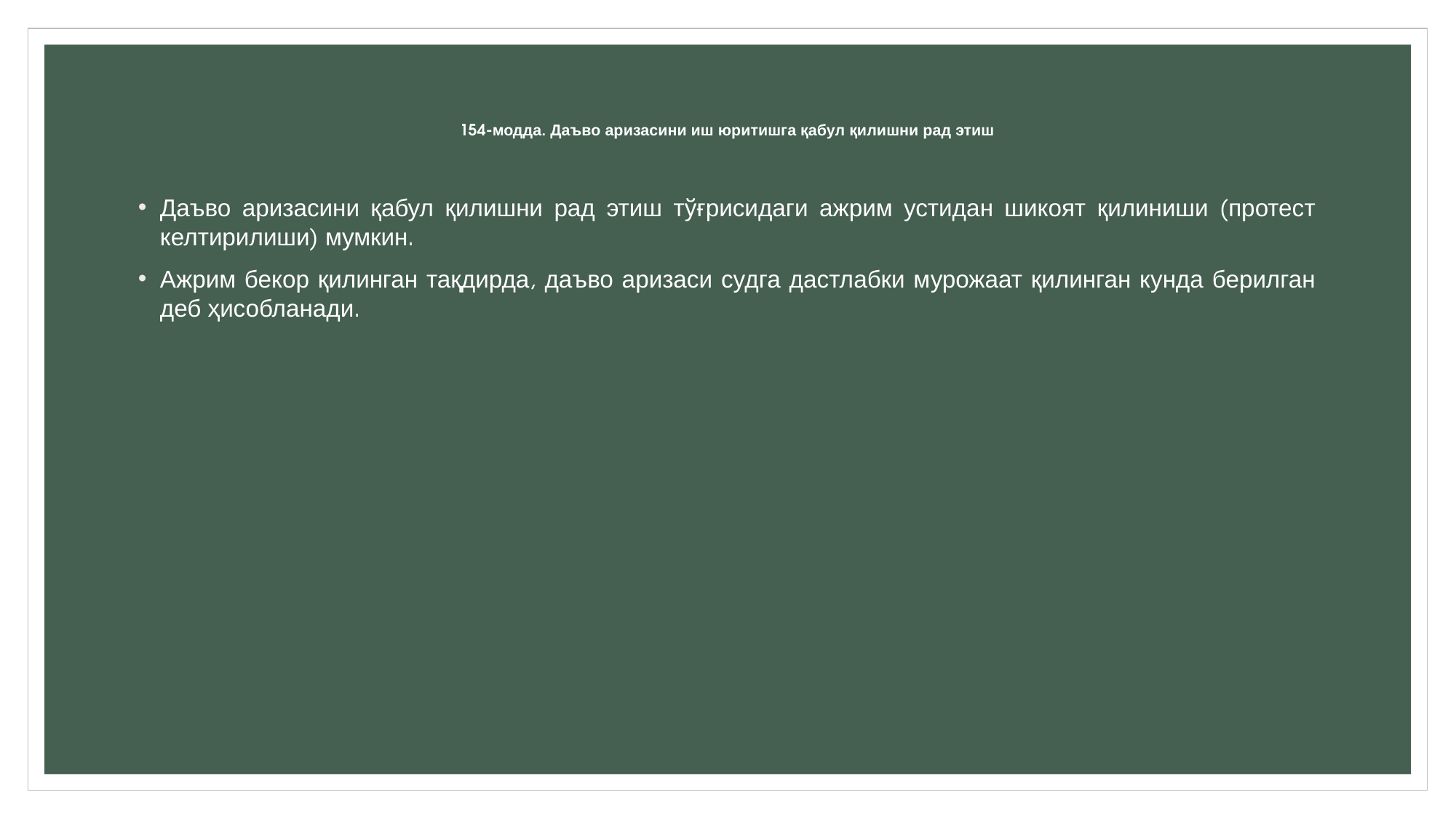

# 154-модда. Даъво аризасини иш юритишга қабул қилишни рад этиш
Даъво аризасини қабул қилишни рад этиш тўғрисидаги ажрим устидан шикоят қилиниши (протест келтирилиши) мумкин.
Ажрим бекор қилинган тақдирда, даъво аризаси судга дастлабки мурожаат қилинган кунда берилган деб ҳисобланади.